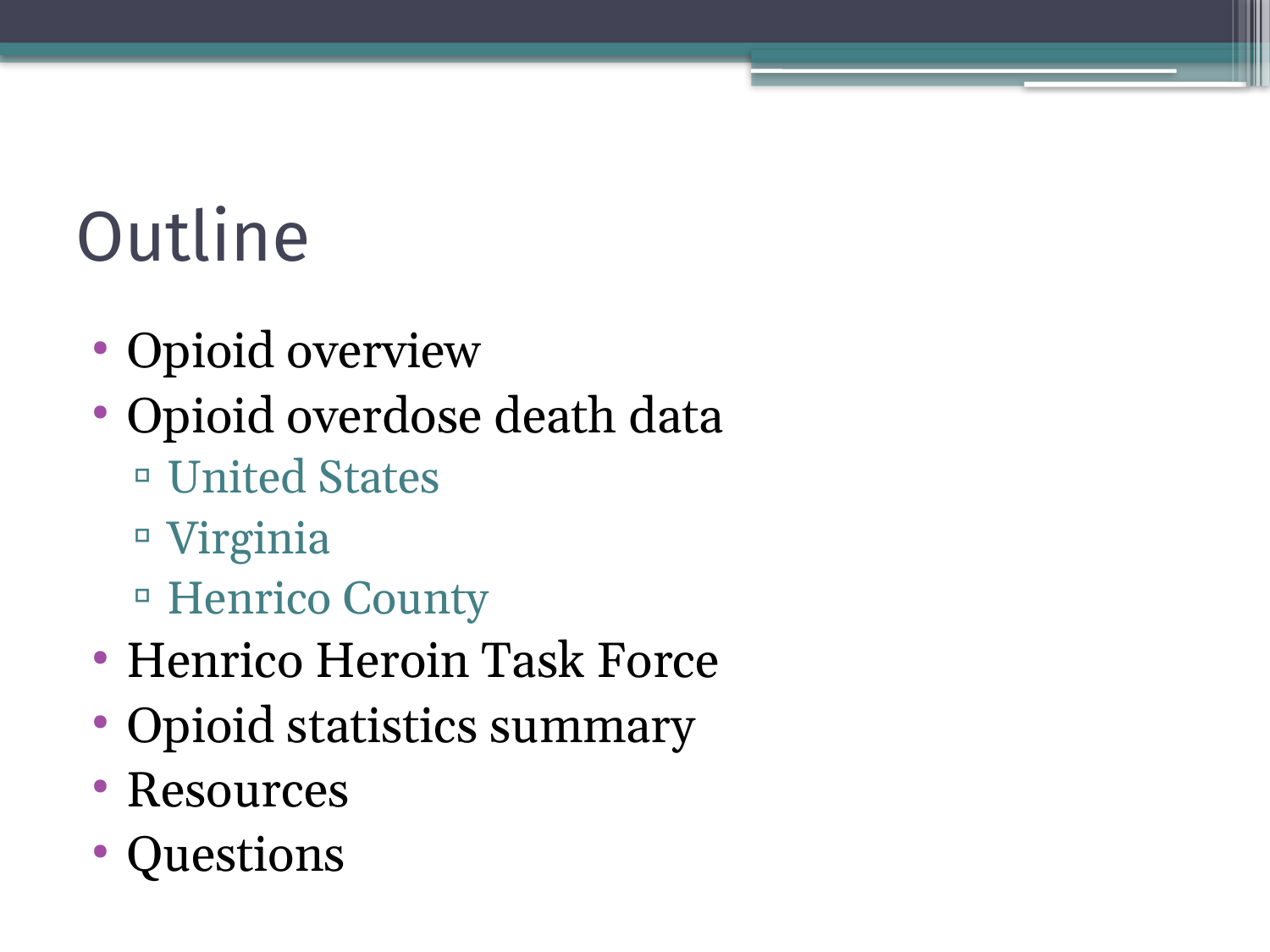

# Outline
Opioid overview
Opioid overdose death data
United States
Virginia
Henrico County
Henrico Heroin Task Force
Opioid statistics summary
Resources
Questions